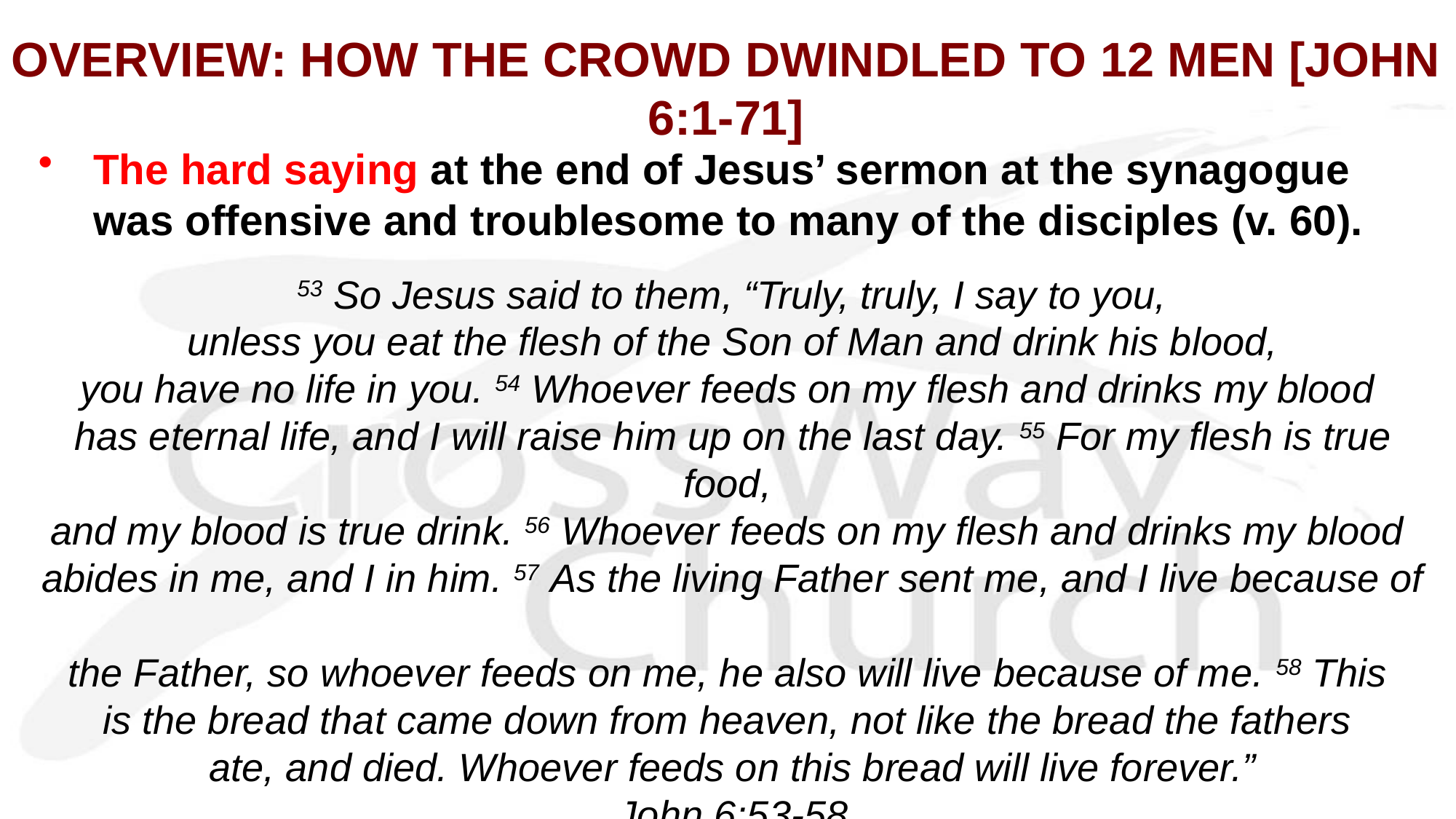

# OVERVIEW: HOW THE CROWD DWINDLED TO 12 MEN [JOHN 6:1-71]
The hard saying at the end of Jesus’ sermon at the synagogue was offensive and troublesome to many of the disciples (v. 60).

53 So Jesus said to them, “Truly, truly, I say to you,
 unless you eat the flesh of the Son of Man and drink his blood,
you have no life in you. 54 Whoever feeds on my flesh and drinks my blood 
has eternal life, and I will raise him up on the last day. 55 For my flesh is true food,
and my blood is true drink. 56 Whoever feeds on my flesh and drinks my blood 
abides in me, and I in him. 57 As the living Father sent me, and I live because of
the Father, so whoever feeds on me, he also will live because of me. 58 This
is the bread that came down from heaven, not like the bread the fathers
ate, and died. Whoever feeds on this bread will live forever.”
John 6:53-58